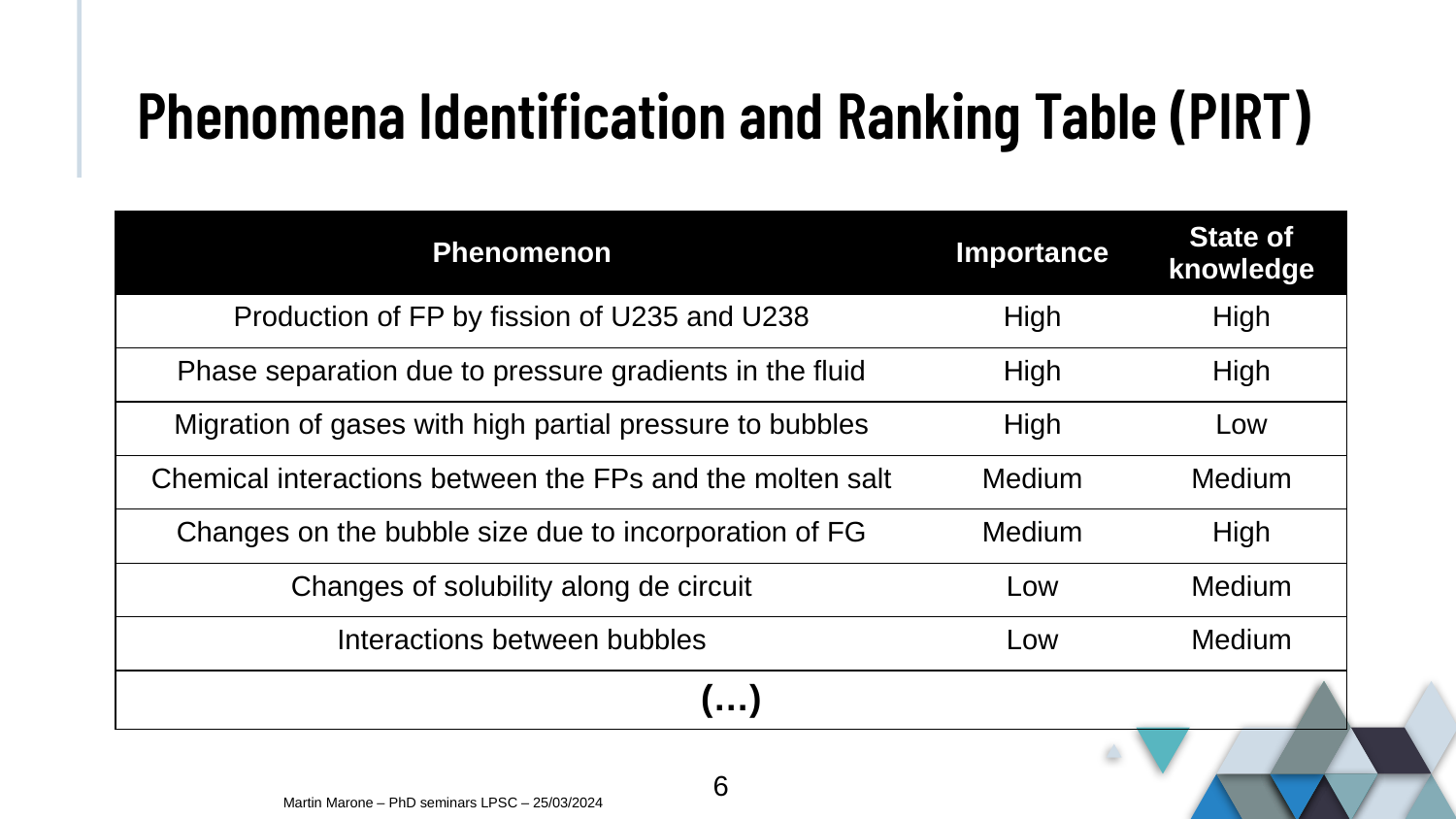

# Phenomena Identification and Ranking Table (PIRT)
| Phenomenon | Importance | State of knowledge |
| --- | --- | --- |
| Production of FP by fission of U235 and U238 | High | High |
| Phase separation due to pressure gradients in the fluid | High | High |
| Migration of gases with high partial pressure to bubbles | High | Low |
| Chemical interactions between the FPs and the molten salt | Medium | Medium |
| Changes on the bubble size due to incorporation of FG | Medium | High |
| Changes of solubility along de circuit | Low | Medium |
| Interactions between bubbles | Low | Medium |
| (…) |  |  |
6
Martin Marone – PhD seminars LPSC – 25/03/2024